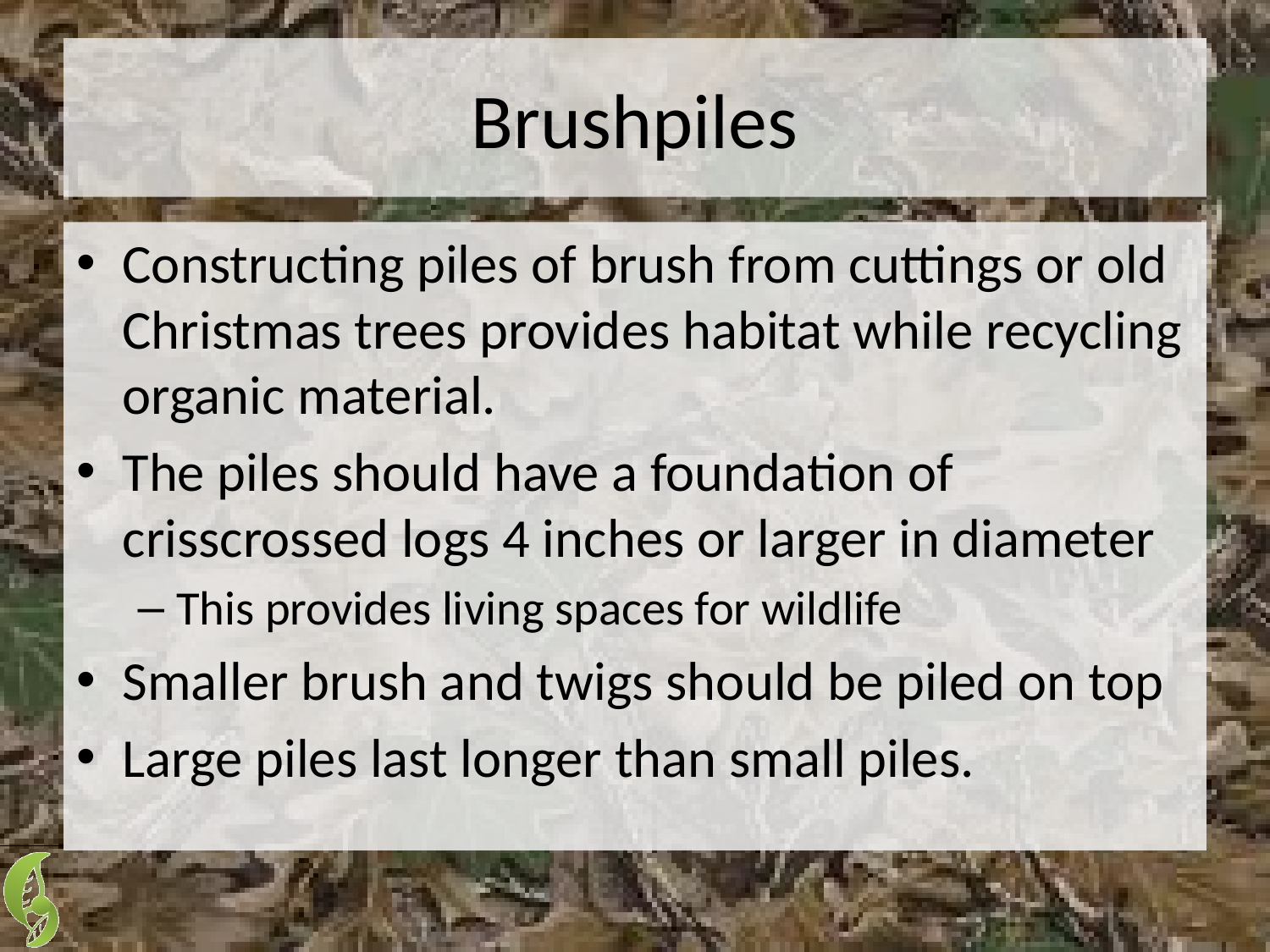

# Brushpiles
Constructing piles of brush from cuttings or old Christmas trees provides habitat while recycling organic material.
The piles should have a foundation of crisscrossed logs 4 inches or larger in diameter
This provides living spaces for wildlife
Smaller brush and twigs should be piled on top
Large piles last longer than small piles.